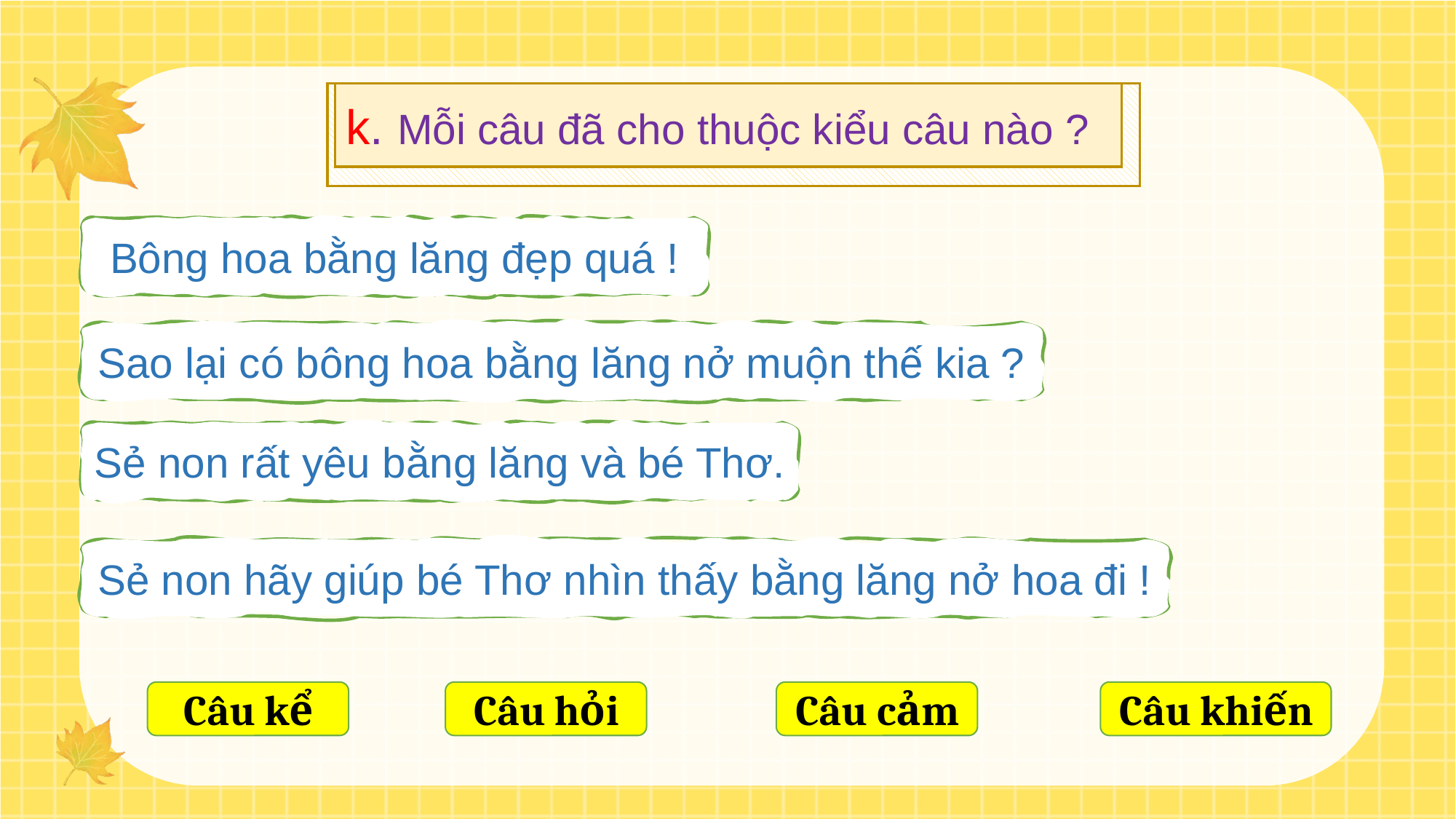

k. Mỗi câu đã cho thuộc kiểu câu nào ?
Bông hoa bằng lăng đẹp quá !
Sao lại có bông hoa bằng lăng nở muộn thế kia ?
Sẻ non rất yêu bằng lăng và bé Thơ.
Sẻ non hãy giúp bé Thơ nhìn thấy bằng lăng nở hoa đi !
Câu khiến
Câu cảm
Câu kể
Câu hỏi